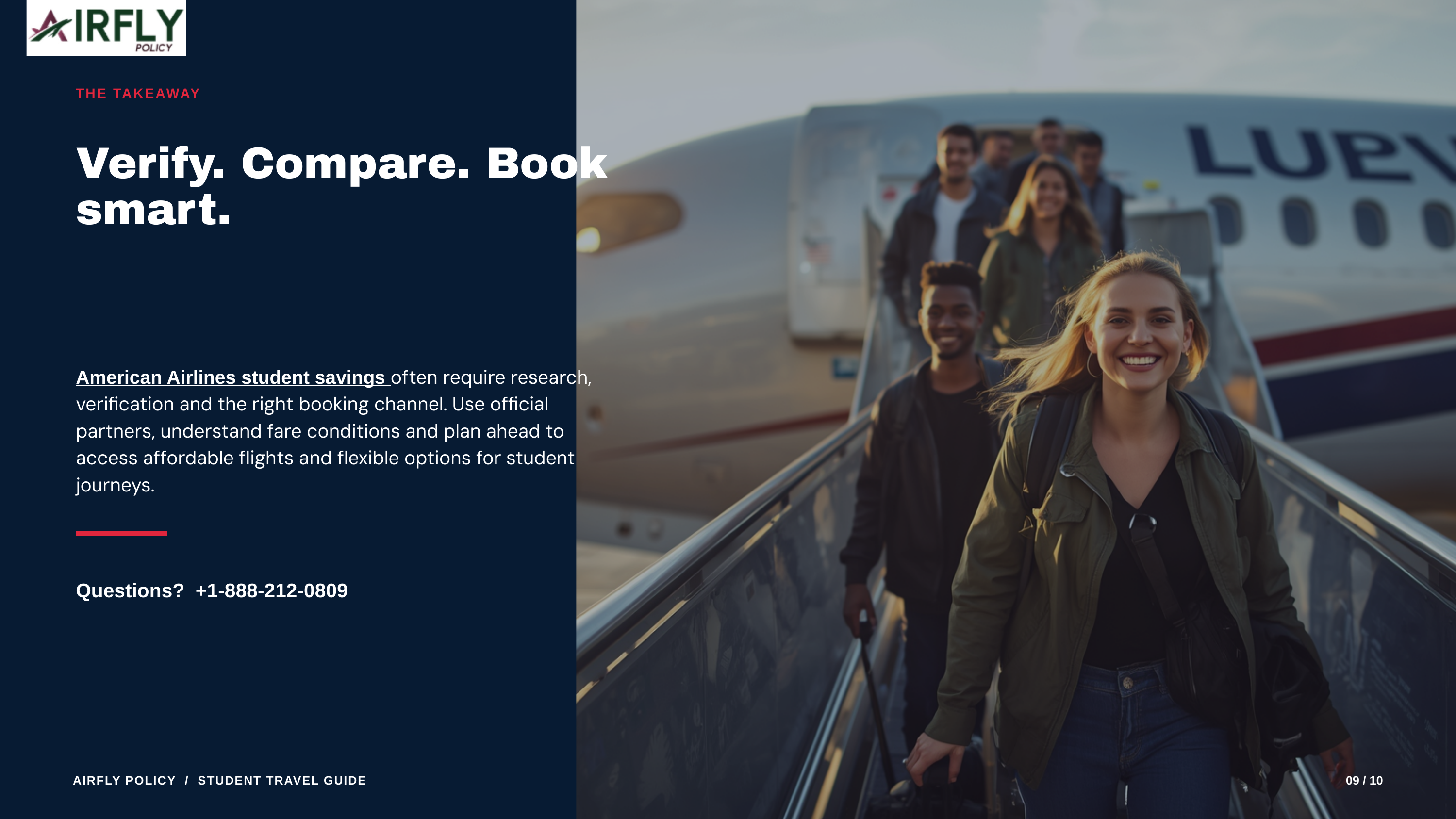

THE TAKEAWAY
Verify. Compare. Book smart.
American Airlines student savings often require research, verification and the right booking channel. Use official partners, understand fare conditions and plan ahead to access affordable flights and flexible options for student journeys.

Questions?  +1-888-212-0809
AIRFLY POLICY  /  STUDENT TRAVEL GUIDE
09 / 10